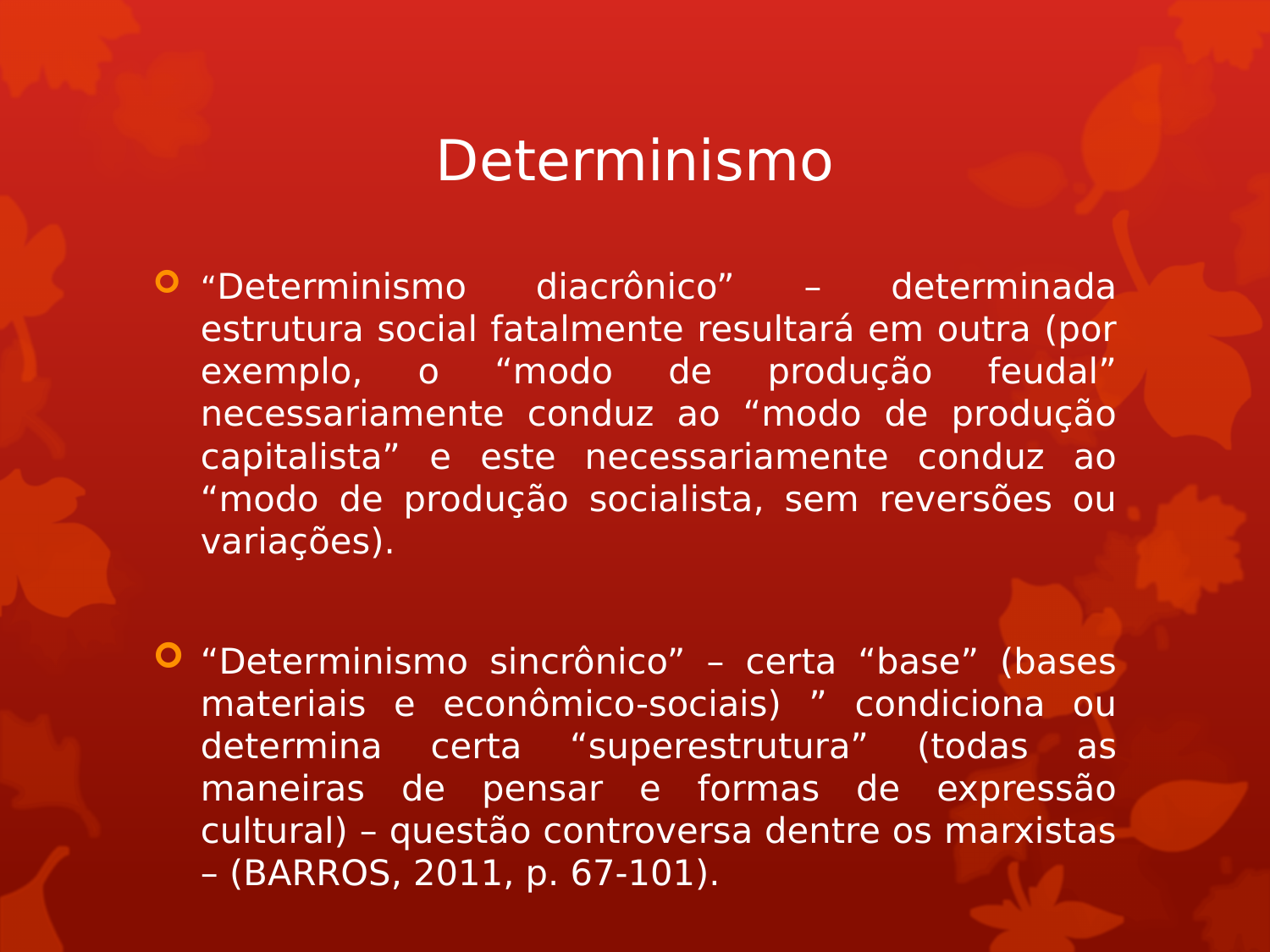

# Determinismo
“Determinismo diacrônico” – determinada estrutura social fatalmente resultará em outra (por exemplo, o “modo de produção feudal” necessariamente conduz ao “modo de produção capitalista” e este necessariamente conduz ao “modo de produção socialista, sem reversões ou variações).

“Determinismo sincrônico” – certa “base” (bases materiais e econômico-sociais) ” condiciona ou determina certa “superestrutura” (todas as maneiras de pensar e formas de expressão cultural) – questão controversa dentre os marxistas – (BARROS, 2011, p. 67-101).